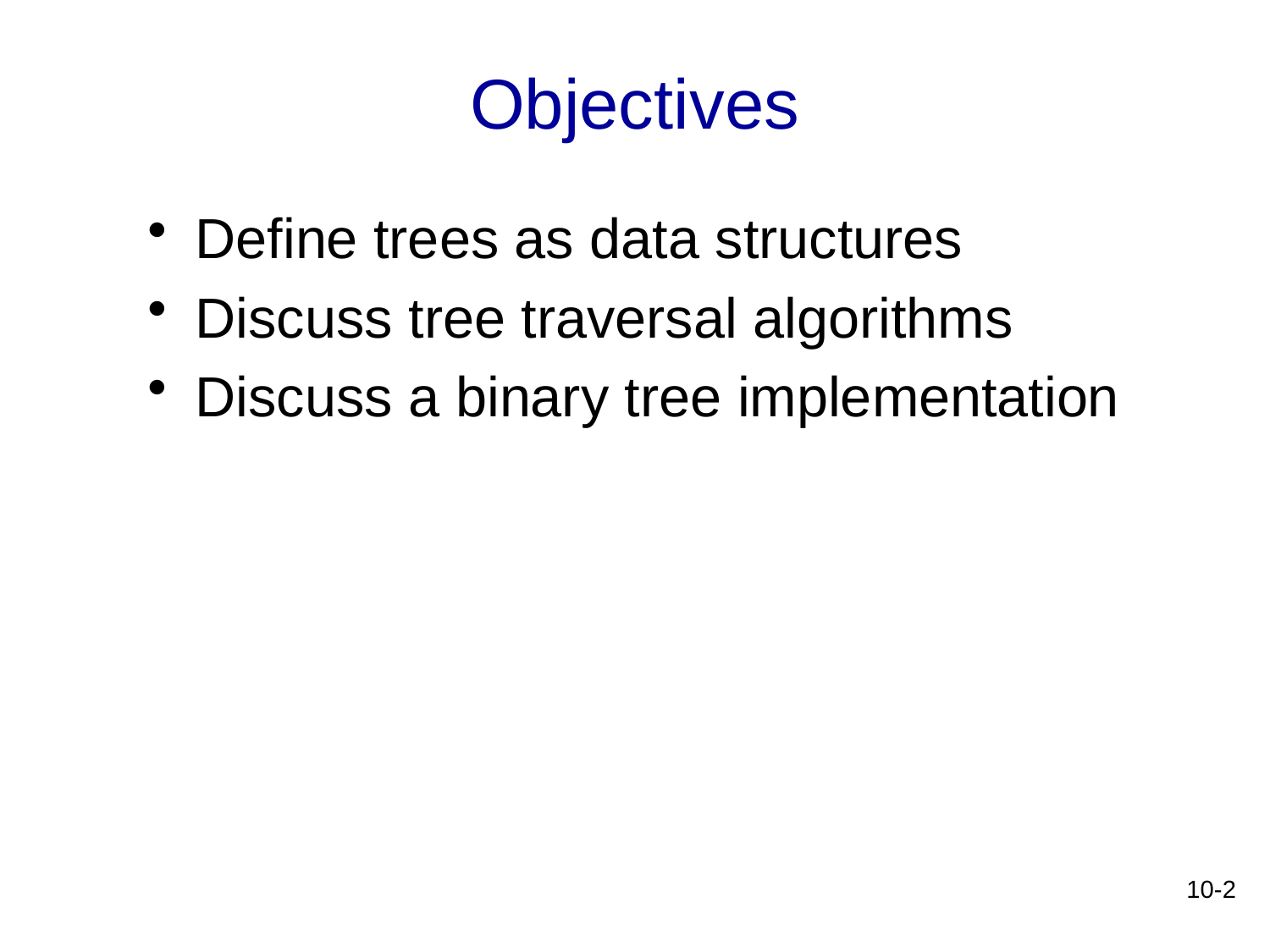

# Objectives
Define trees as data structures
Discuss tree traversal algorithms
Discuss a binary tree implementation
10-2